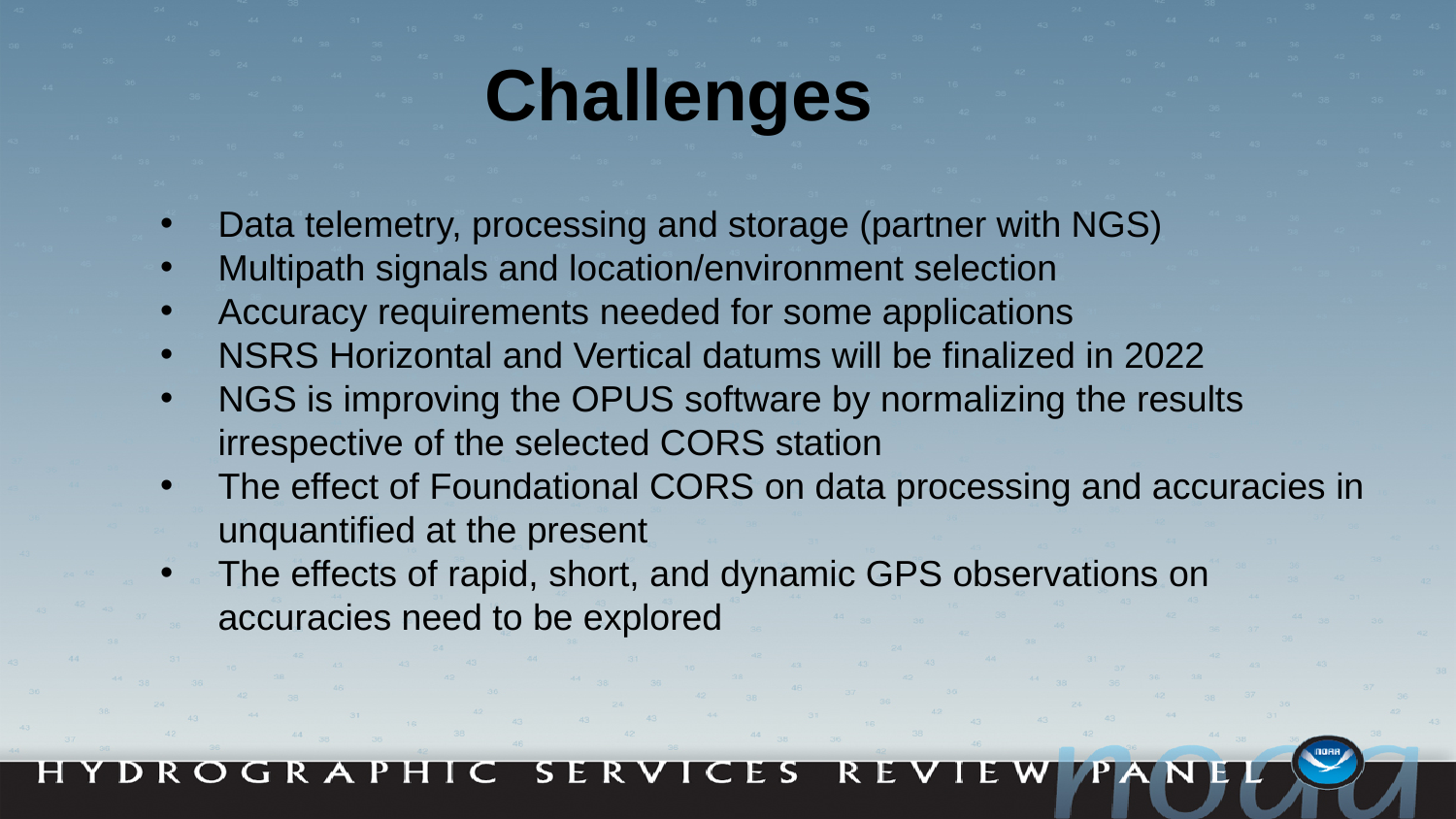

# Challenges
Data telemetry, processing and storage (partner with NGS)
Multipath signals and location/environment selection
Accuracy requirements needed for some applications
NSRS Horizontal and Vertical datums will be finalized in 2022
NGS is improving the OPUS software by normalizing the results irrespective of the selected CORS station
The effect of Foundational CORS on data processing and accuracies in unquantified at the present
The effects of rapid, short, and dynamic GPS observations on accuracies need to be explored